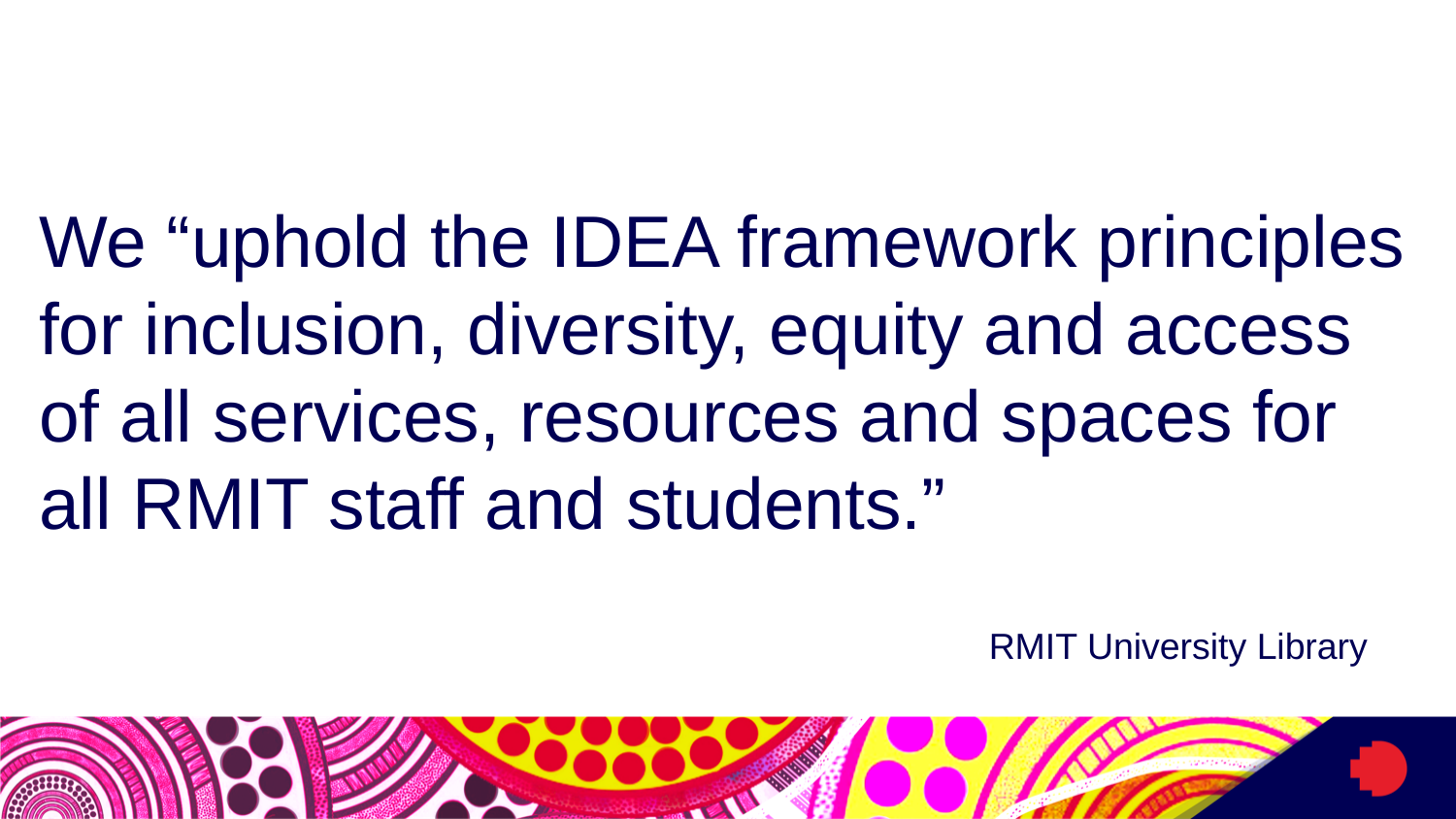

# RMIT University Library Quote 2
We “uphold the IDEA framework principles for inclusion, diversity, equity and access of all services, resources and spaces for all RMIT staff and students.”
RMIT University Library